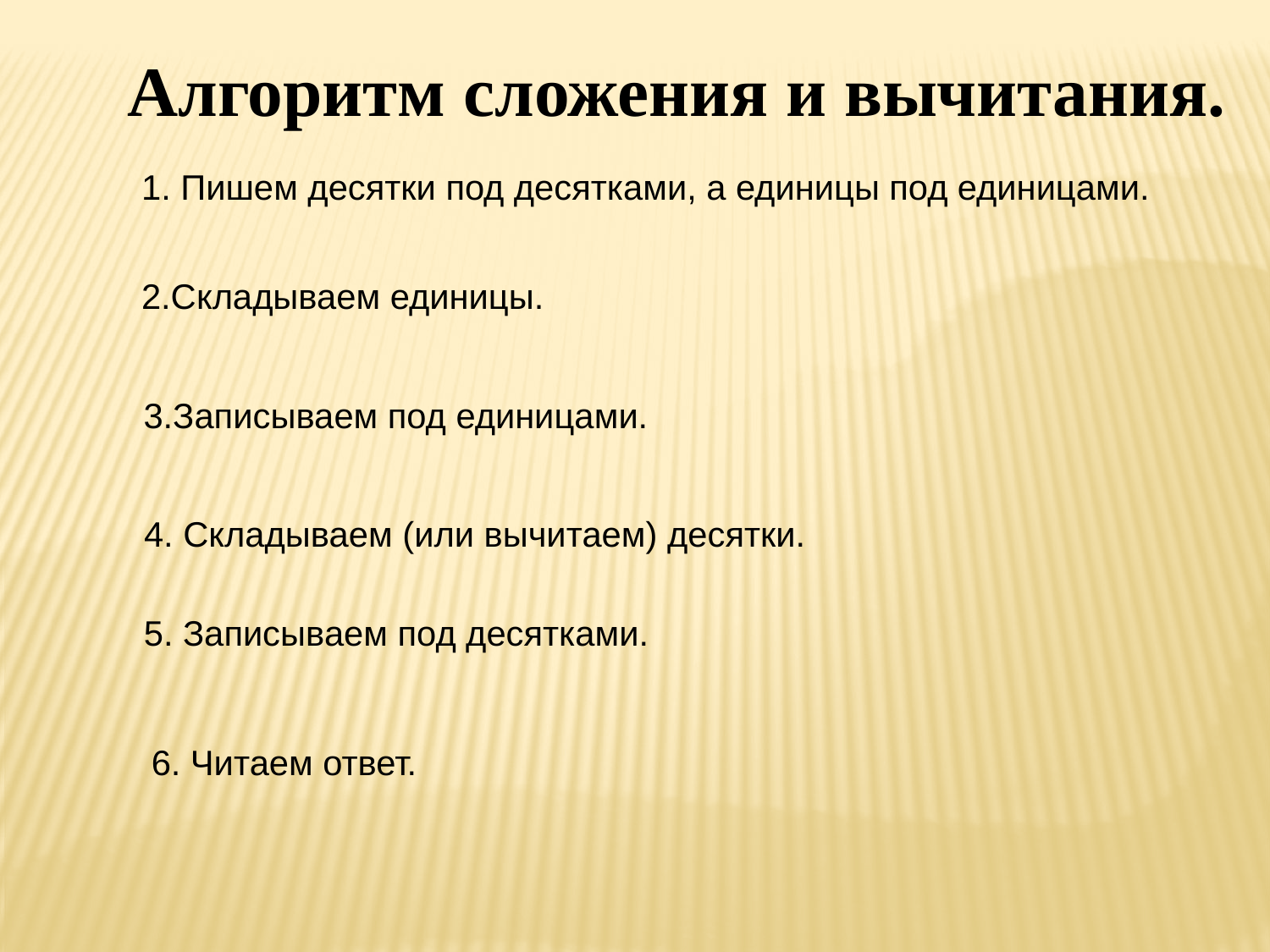

Алгоритм сложения и вычитания.
1. Пишем десятки под десятками, а единицы под единицами.
2.Складываем единицы.
3.Записываем под единицами.
4. Складываем (или вычитаем) десятки.
5. Записываем под десятками.
6. Читаем ответ.